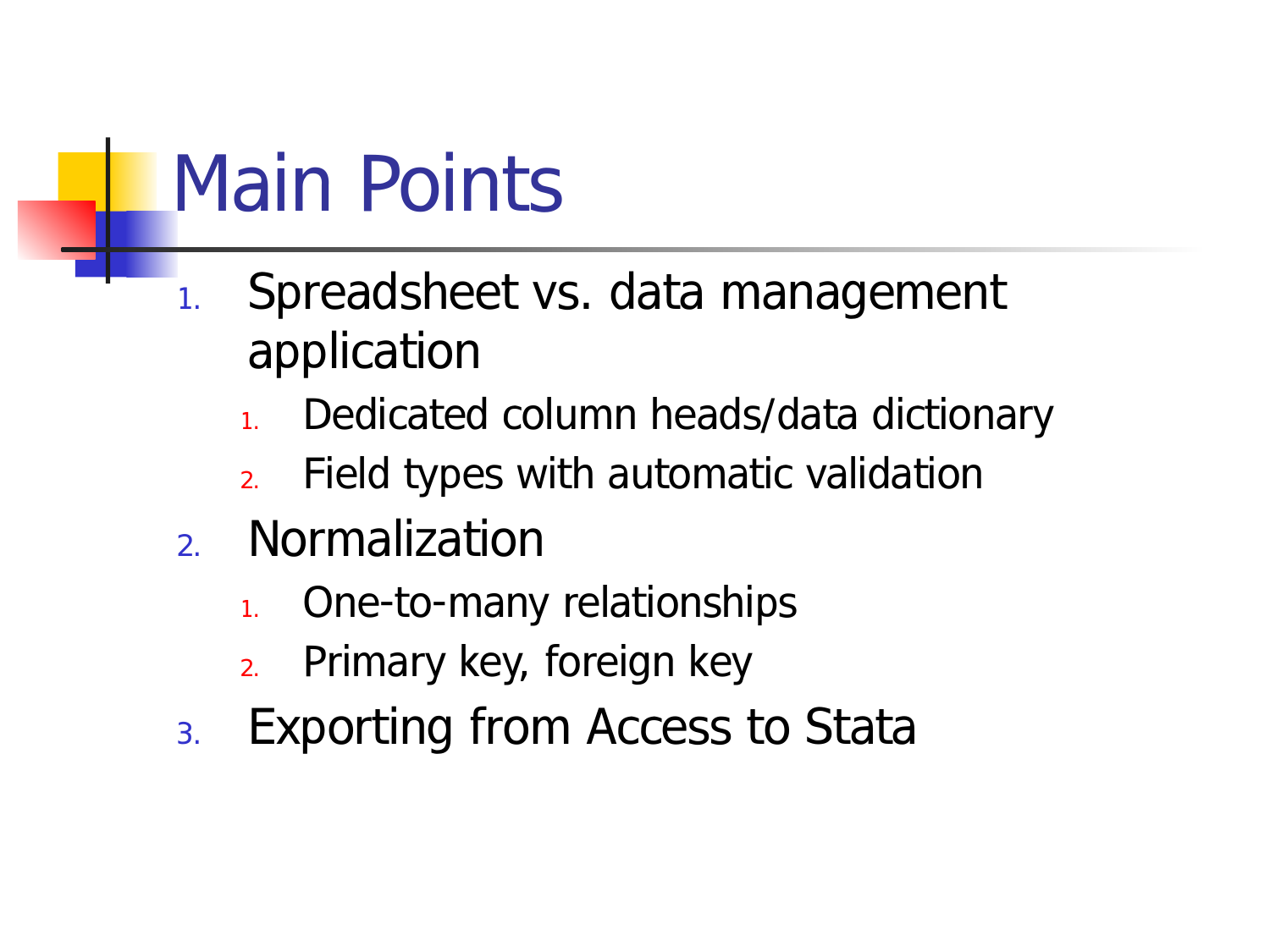

# Main Points
Spreadsheet vs. data management application
Dedicated column heads/data dictionary
Field types with automatic validation
Normalization
One-to-many relationships
Primary key, foreign key
Exporting from Access to Stata